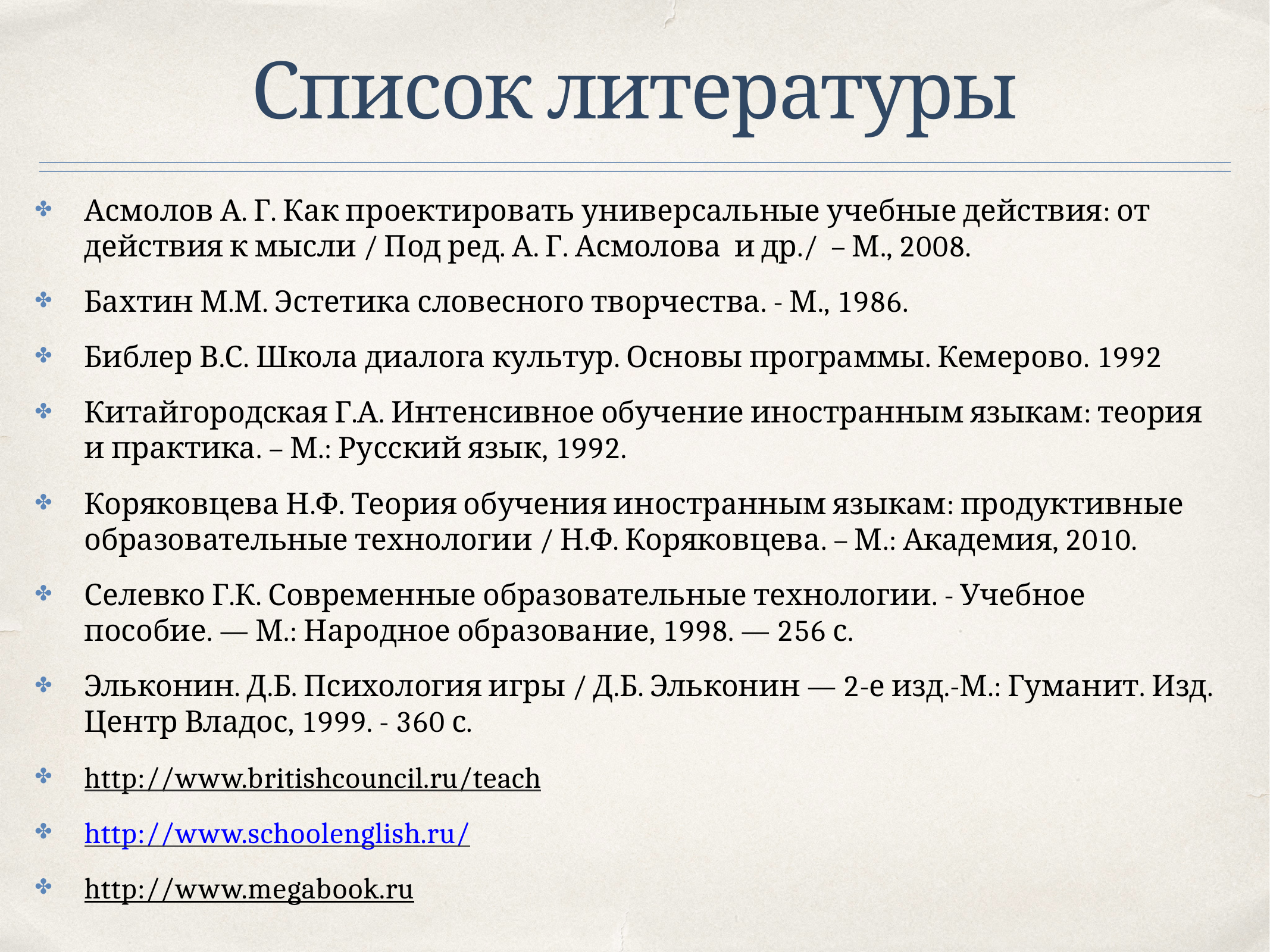

# Список литературы

Асмолов А. Г. Как проектировать универсальные учебные действия: от действия к мысли / Под ред. А. Г. Асмолова  и др./  – М., 2008.
Бахтин М.М. Эстетика словесного творчества. - М., 1986.
Библер В.С. Школа диалога культур. Основы программы. Кемерово. 1992
Китайгородская Г.А. Интенсивное обучение иностранным языкам: теория и практика. – М.: Русский язык, 1992.
Коряковцева Н.Ф. Теория обучения иностранным языкам: продуктивные образовательные технологии / Н.Ф. Коряковцева. – М.: Академия, 2010.
Селевко Г.К. Современные образовательные технологии. - Учебное пособие. — М.: Народное образование, 1998. — 256 с.
Эльконин. Д.Б. Психология игры / Д.Б. Эльконин — 2-е изд.-М.: Гуманит. Изд. Центр Владос, 1999. - 360 с.
http://www.britishcouncil.ru/teach
http://www.schoolenglish.ru/
http://www.megabook.ru